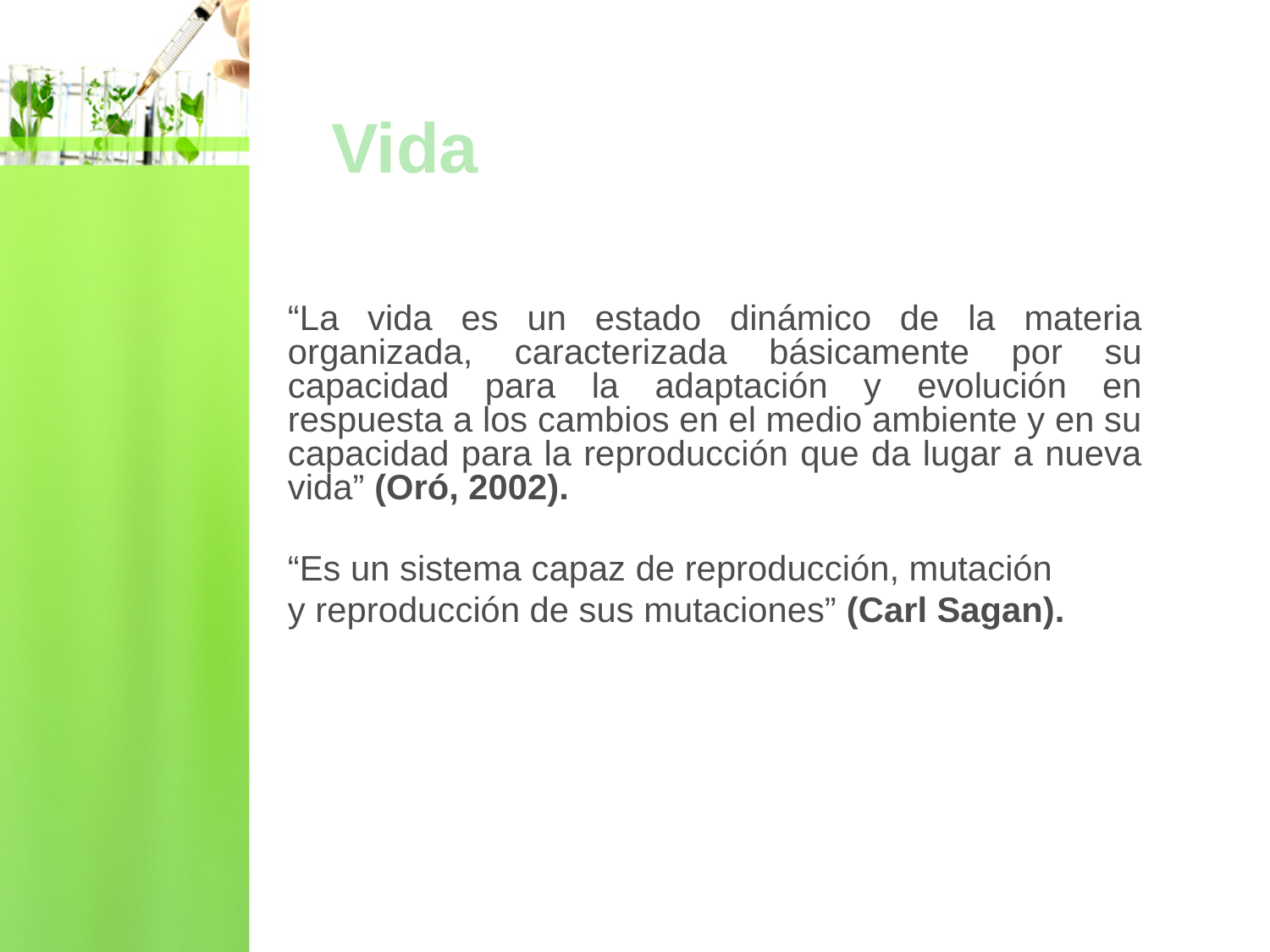

# Vida

“La vida es un estado dinámico de la materia organizada, caracterizada básicamente por su capacidad para la adaptación y evolución en respuesta a los cambios en el medio ambiente y en su capacidad para la reproducción que da lugar a nueva vida” (Oró, 2002).

“Es un sistema capaz de reproducción, mutación
y reproducción de sus mutaciones” (Carl Sagan).